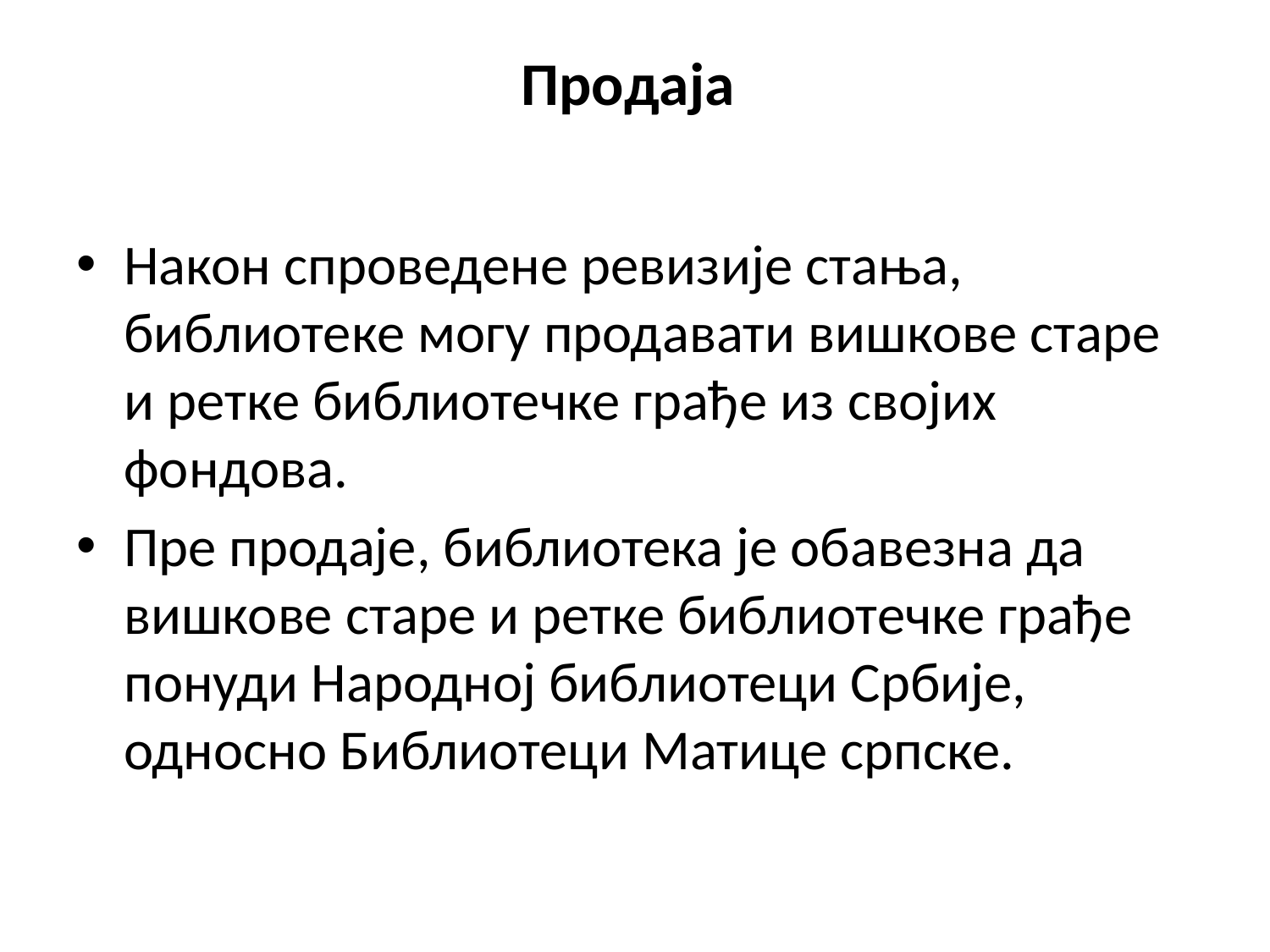

# Продаја
Након спроведене ревизије стања, библиотеке могу продавати вишкове старе и ретке библиотечке грађе из својих фондова.
Пре продаје, библиотека је обавезна да вишкове старе и ретке библиотечке грађе понуди Народној библиотеци Србије, односно Библиотеци Матице српске.